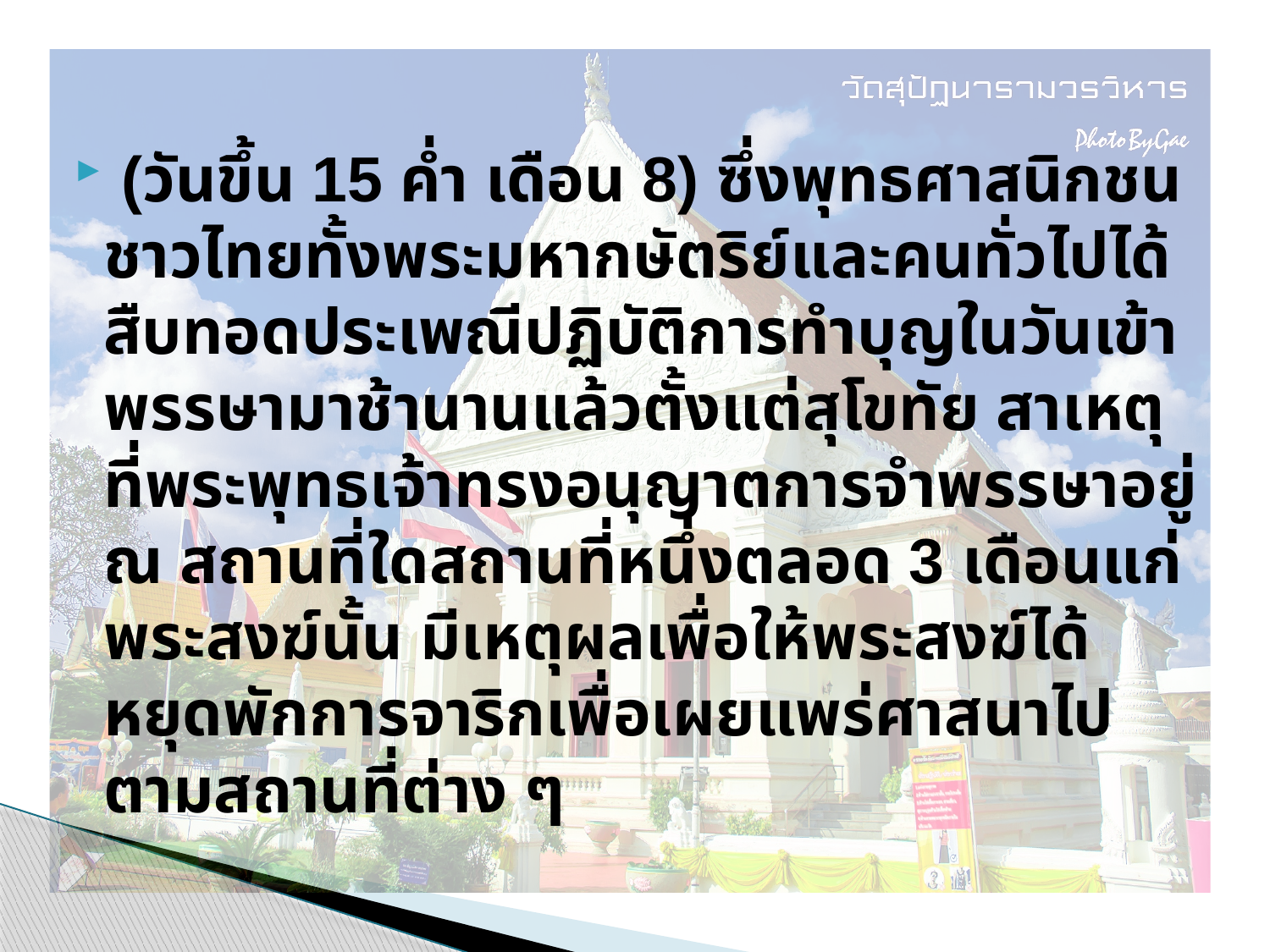

(วันขึ้น 15 ค่ำ เดือน 8) ซึ่งพุทธศาสนิกชนชาวไทยทั้งพระมหากษัตริย์และคนทั่วไปได้สืบทอดประเพณีปฏิบัติการทำบุญในวันเข้าพรรษามาช้านานแล้วตั้งแต่สุโขทัย สาเหตุที่พระพุทธเจ้าทรงอนุญาตการจำพรรษาอยู่ ณ สถานที่ใดสถานที่หนึ่งตลอด 3 เดือนแก่พระสงฆ์นั้น มีเหตุผลเพื่อให้พระสงฆ์ได้หยุดพักการจาริกเพื่อเผยแพร่ศาสนาไปตามสถานที่ต่าง ๆ